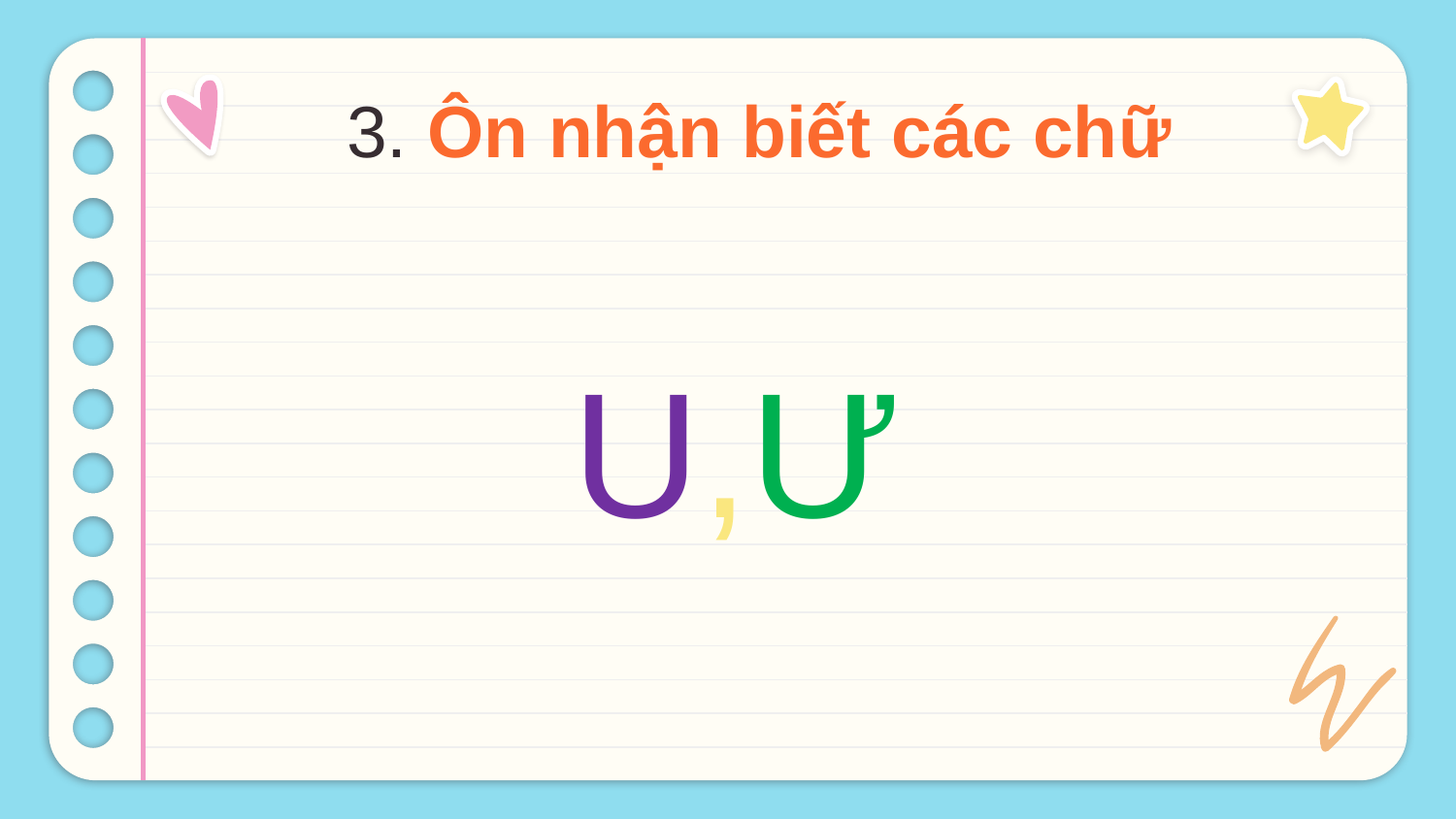

# 3. Ôn nhận biết các chữ
U,Ư